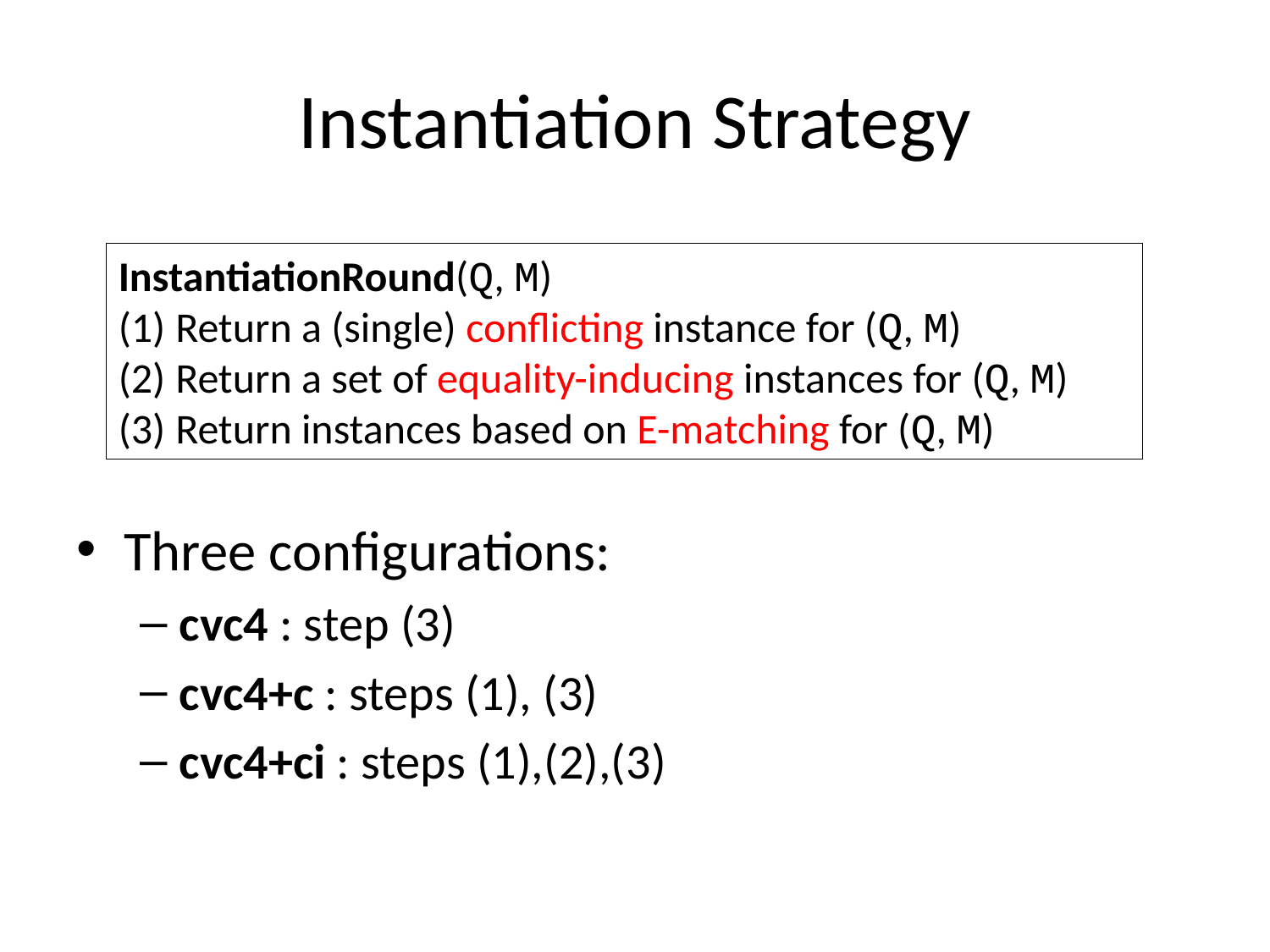

# Instantiation Strategy
InstantiationRound(Q, M)
 Return a (single) conflicting instance for (Q, M)
 Return a set of equality-inducing instances for (Q, M)
 Return instances based on E-matching for (Q, M)
Three configurations:
cvc4 : step (3)
cvc4+c : steps (1), (3)
cvc4+ci : steps (1),(2),(3)